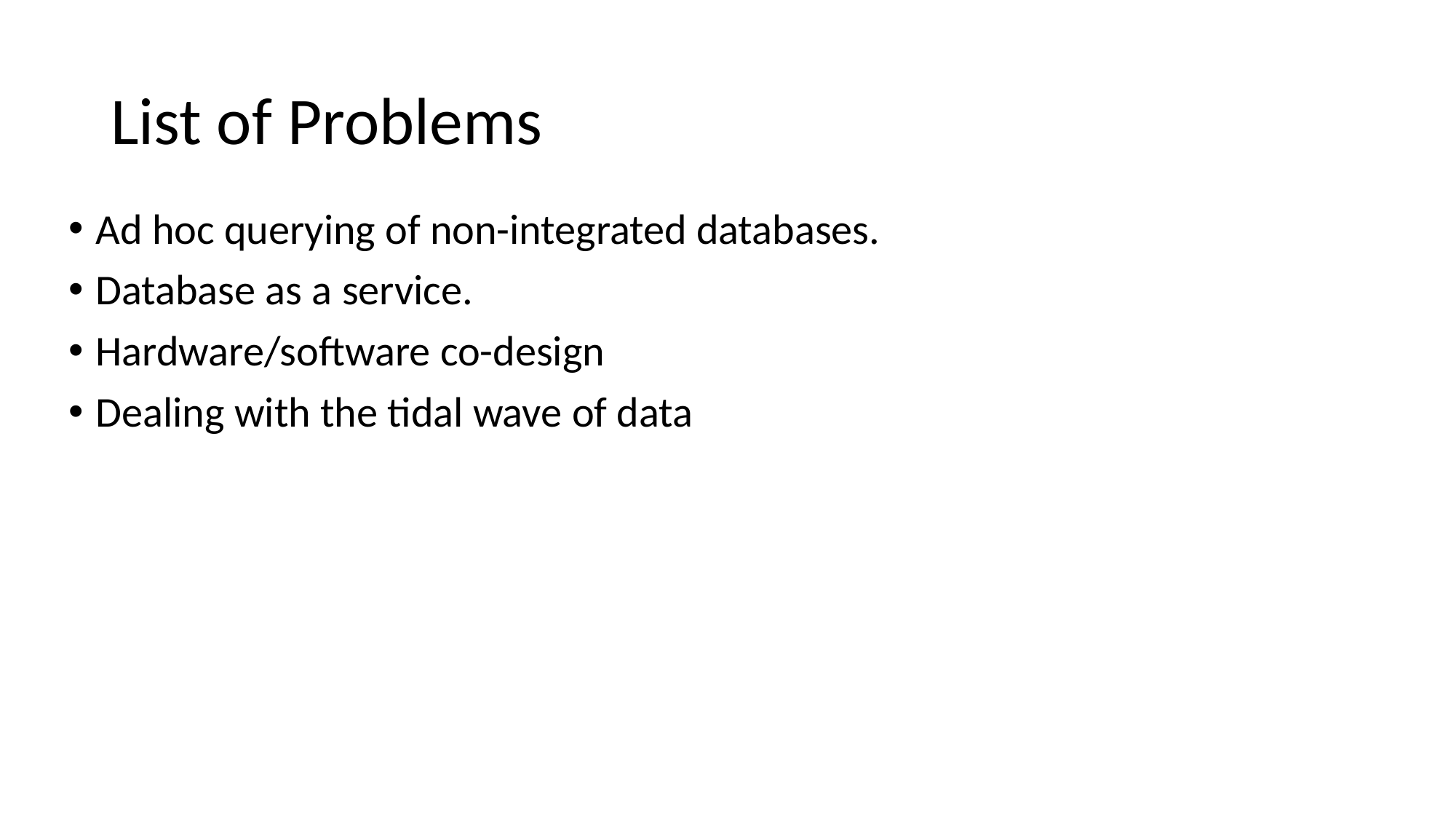

# List of Problems
Ad hoc querying of non-integrated databases.
Database as a service.
Hardware/software co-design
Dealing with the tidal wave of data